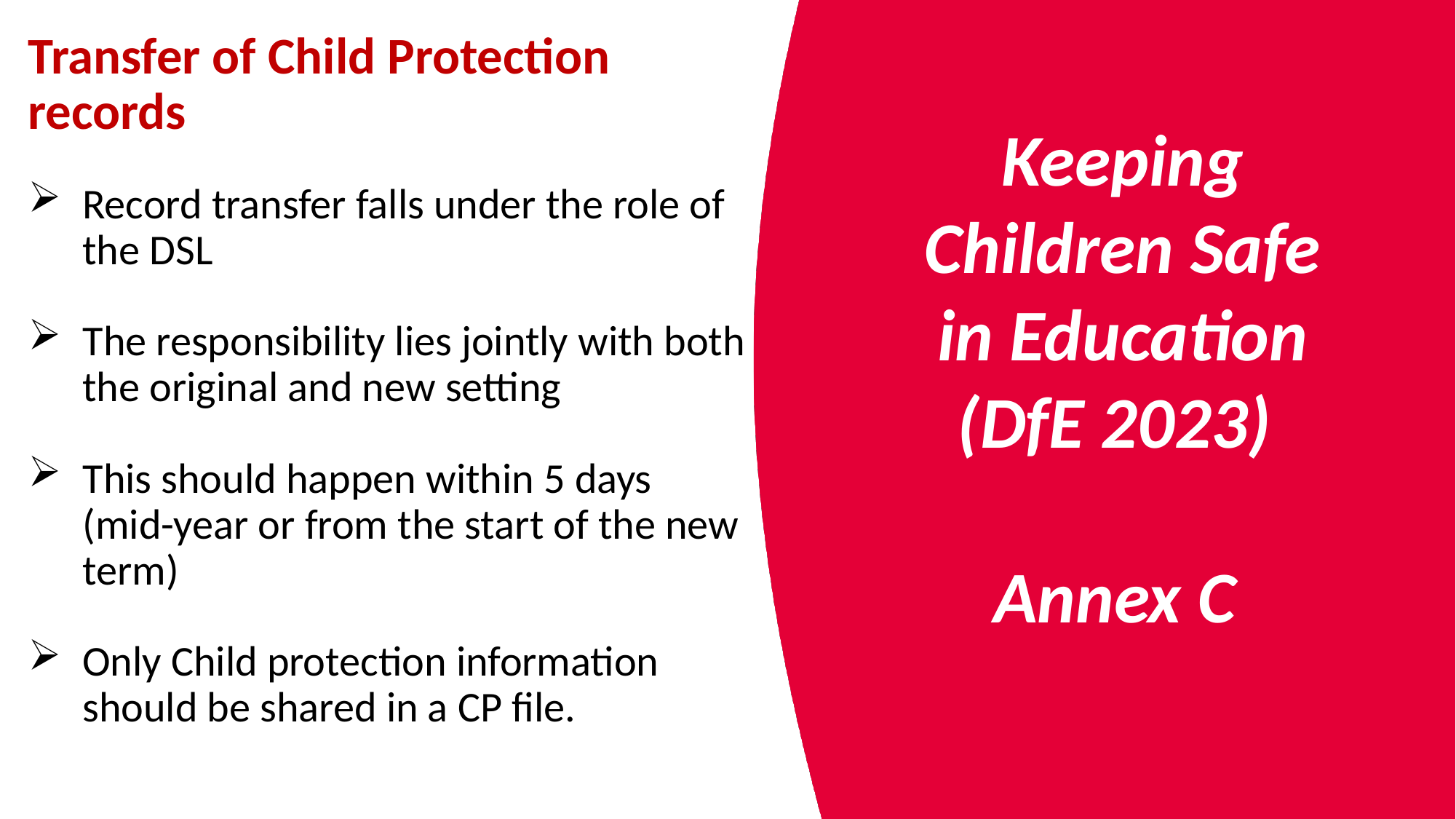

# Transfer of Child Protection records
Keeping Children Safe in Education (DfE 2023)

Annex C

Record transfer falls under the role of the DSL

The responsibility lies jointly with both the original and new setting

This should happen within 5 days (mid-year or from the start of the new term)

Only Child protection information should be shared in a CP file.